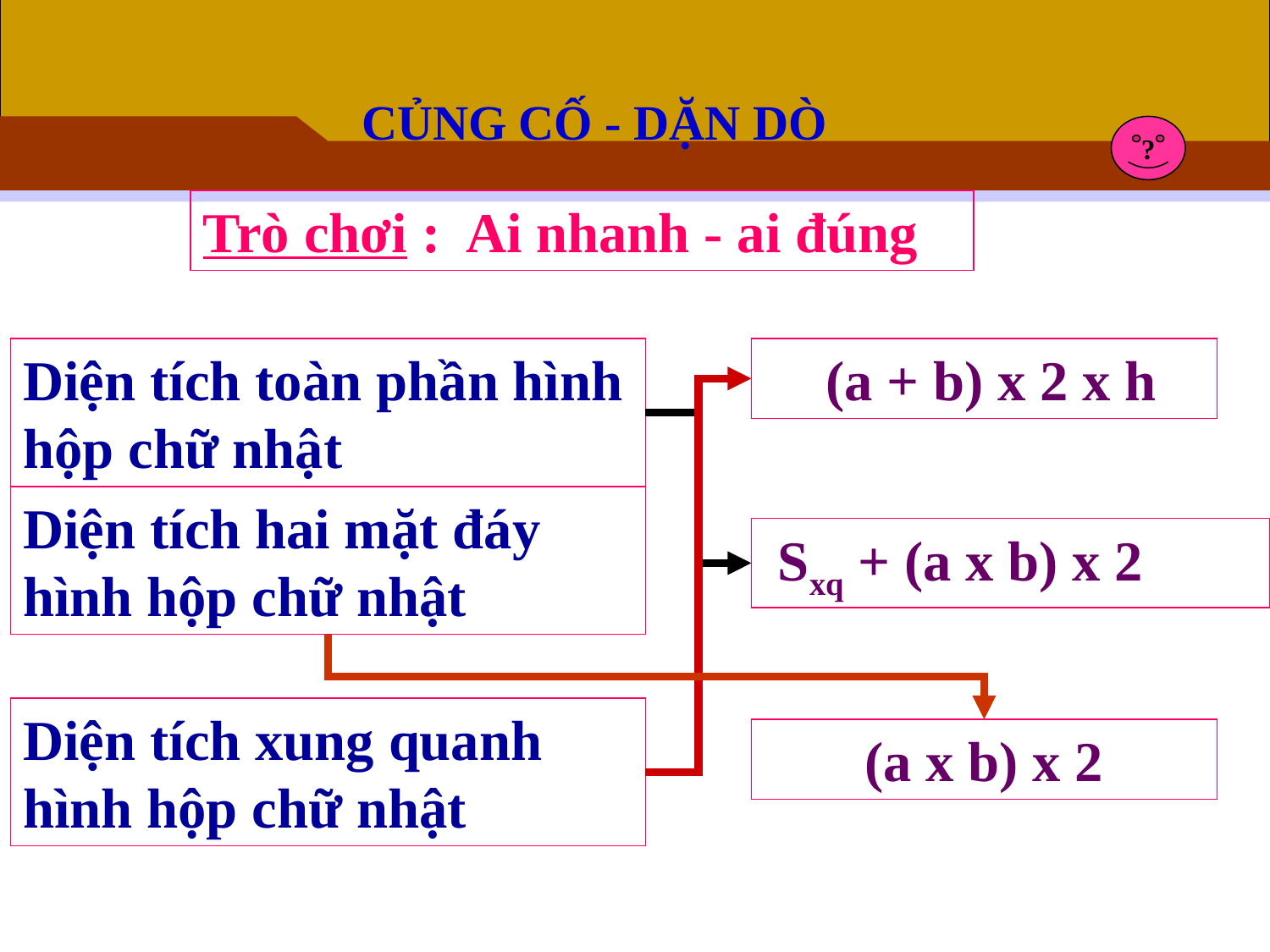

CỦNG CỐ - DẶN DÒ
?
Trò chơi :  Ai nhanh - ai đúng
Diện tích toàn phần hình hộp chữ nhật
 (a + b) x 2 x h
Diện tích hai mặt đáy hình hộp chữ nhật
 Sxq + (a x b) x 2
Diện tích xung quanh hình hộp chữ nhật
 (a x b) x 2